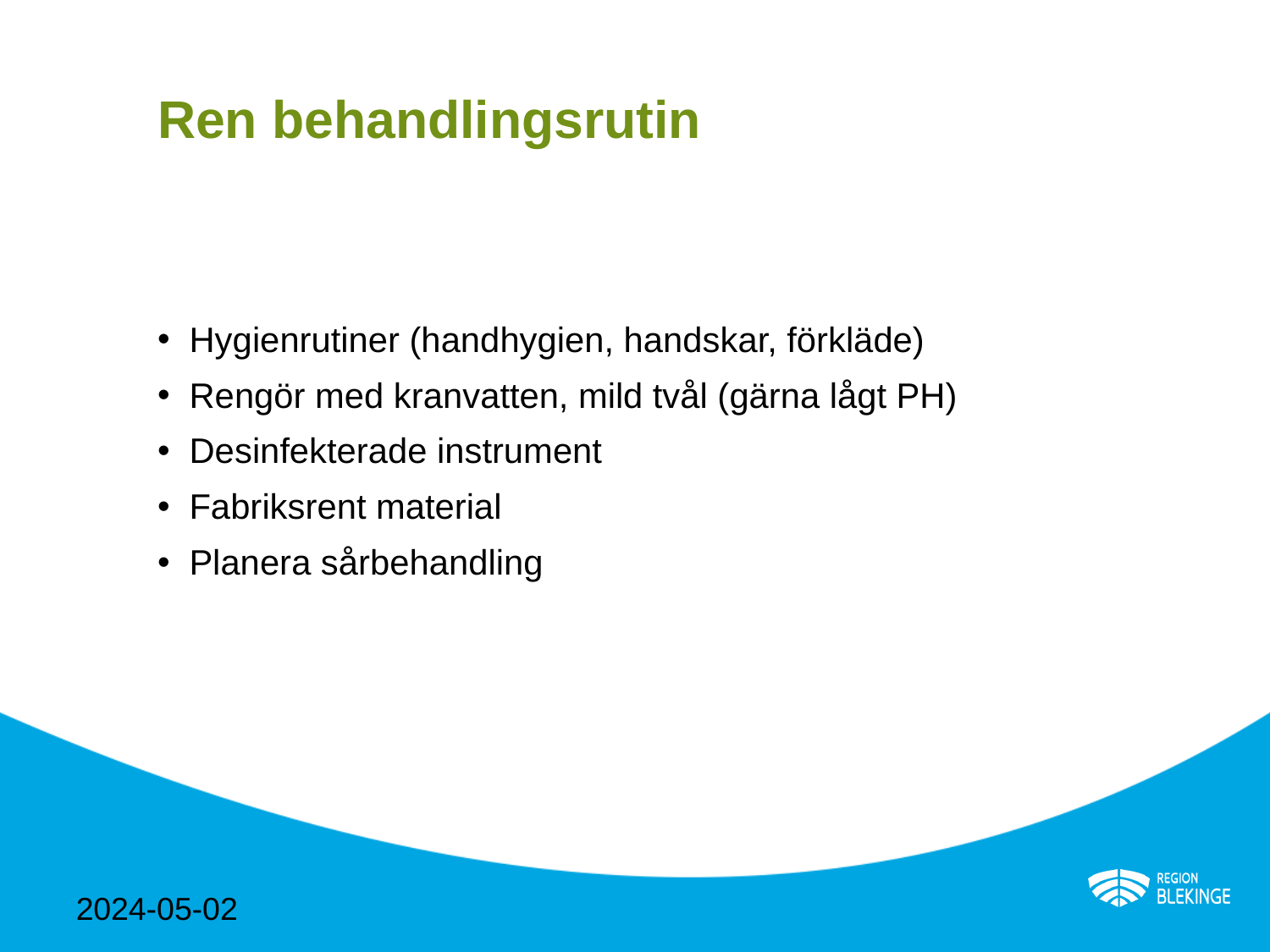

# Ren behandlingsrutin

Hygienrutiner (handhygien, handskar, förkläde)
Rengör med kranvatten, mild tvål (gärna lågt PH)
Desinfekterade instrument
Fabriksrent material
Planera sårbehandling

2024-05-02